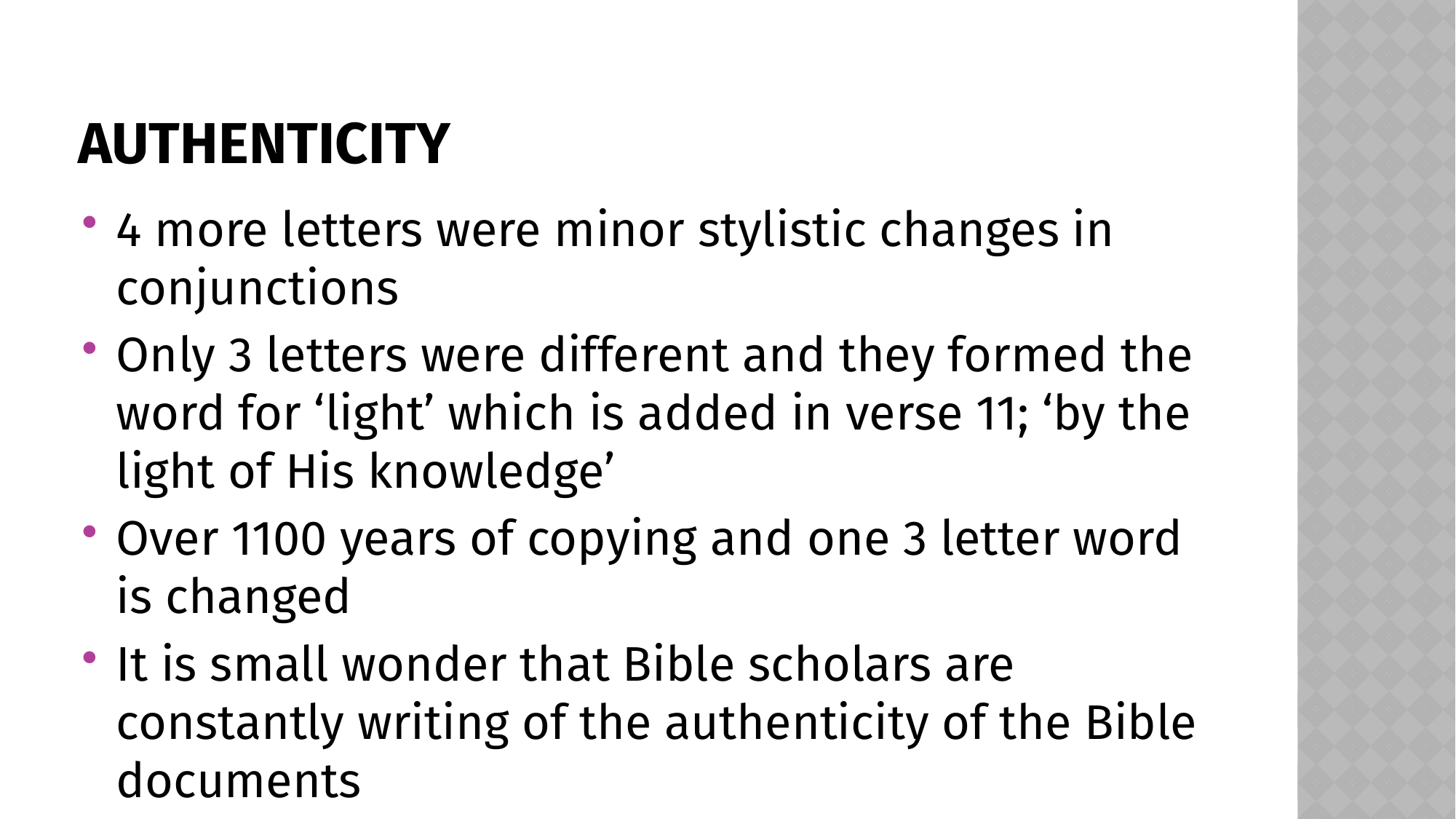

# Authenticity
4 more letters were minor stylistic changes in conjunctions
Only 3 letters were different and they formed the word for ‘light’ which is added in verse 11; ‘by the light of His knowledge’
Over 1100 years of copying and one 3 letter word is changed
It is small wonder that Bible scholars are constantly writing of the authenticity of the Bible documents